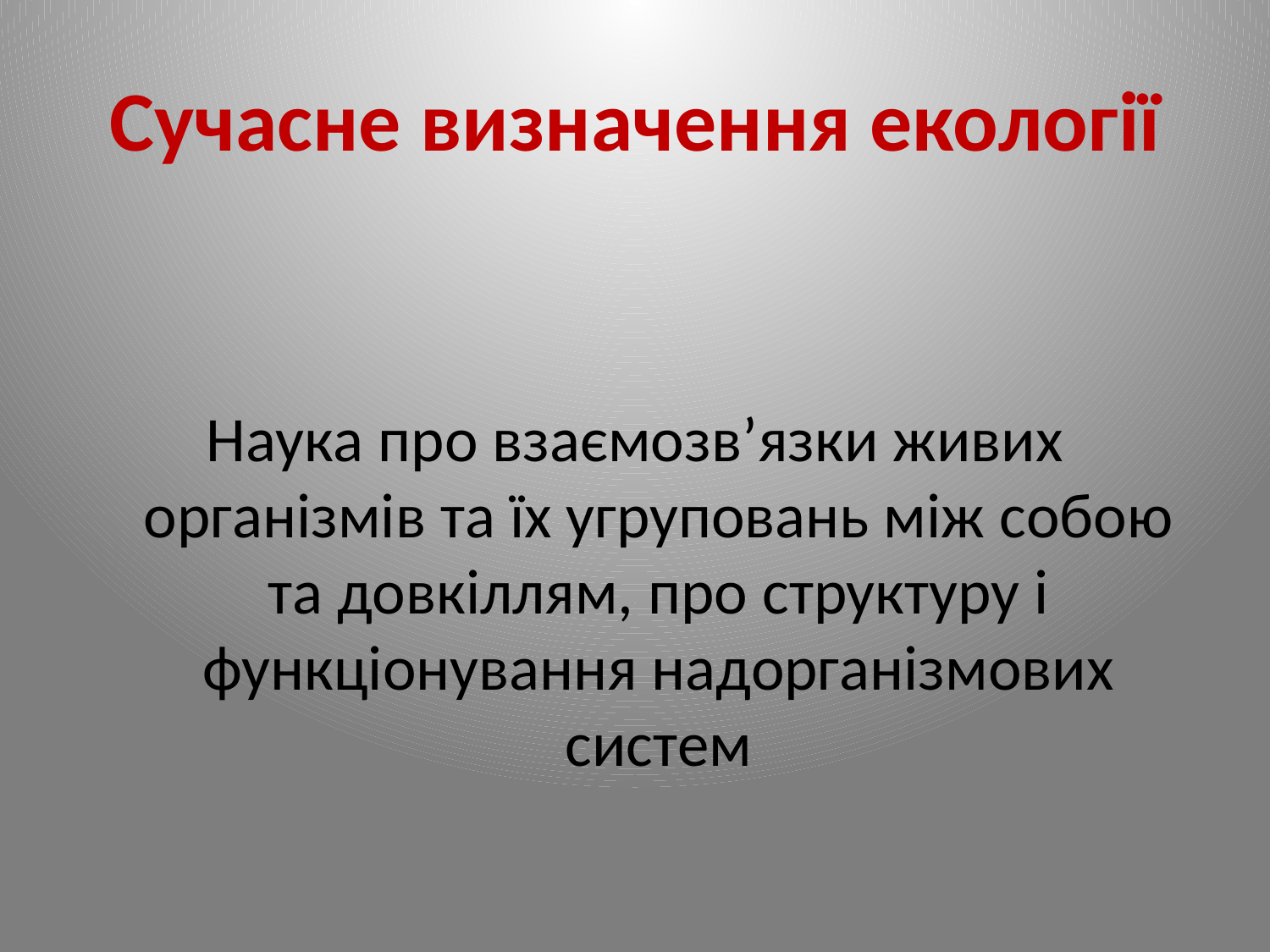

# Сучасне визначення екології

Наука про взаємозв’язки живих організмів та їх угруповань між собою та довкіллям, про структуру і функціонування надорганізмових систем